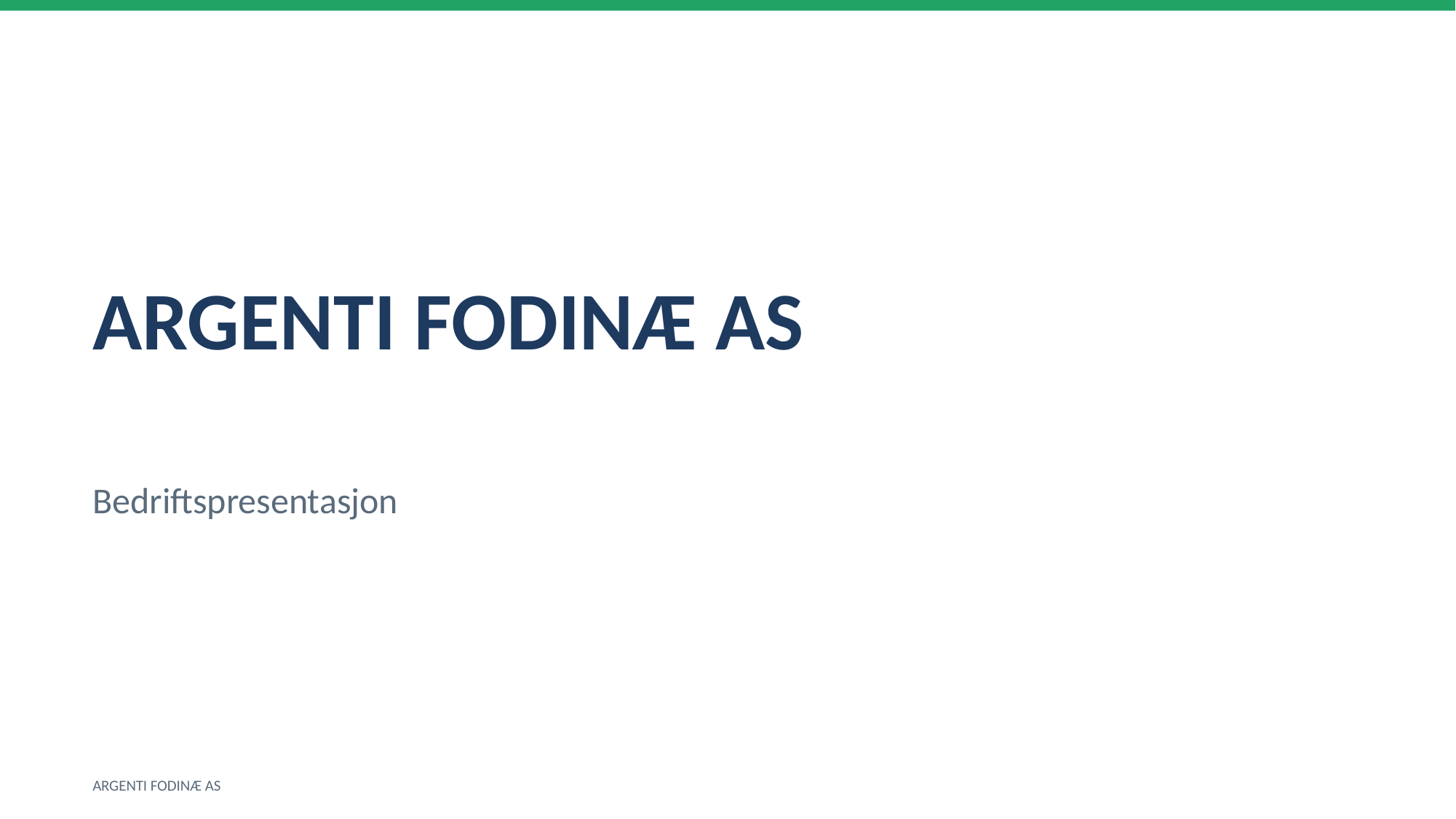

ARGENTI FODINÆ AS
Bedriftspresentasjon
ARGENTI FODINÆ AS